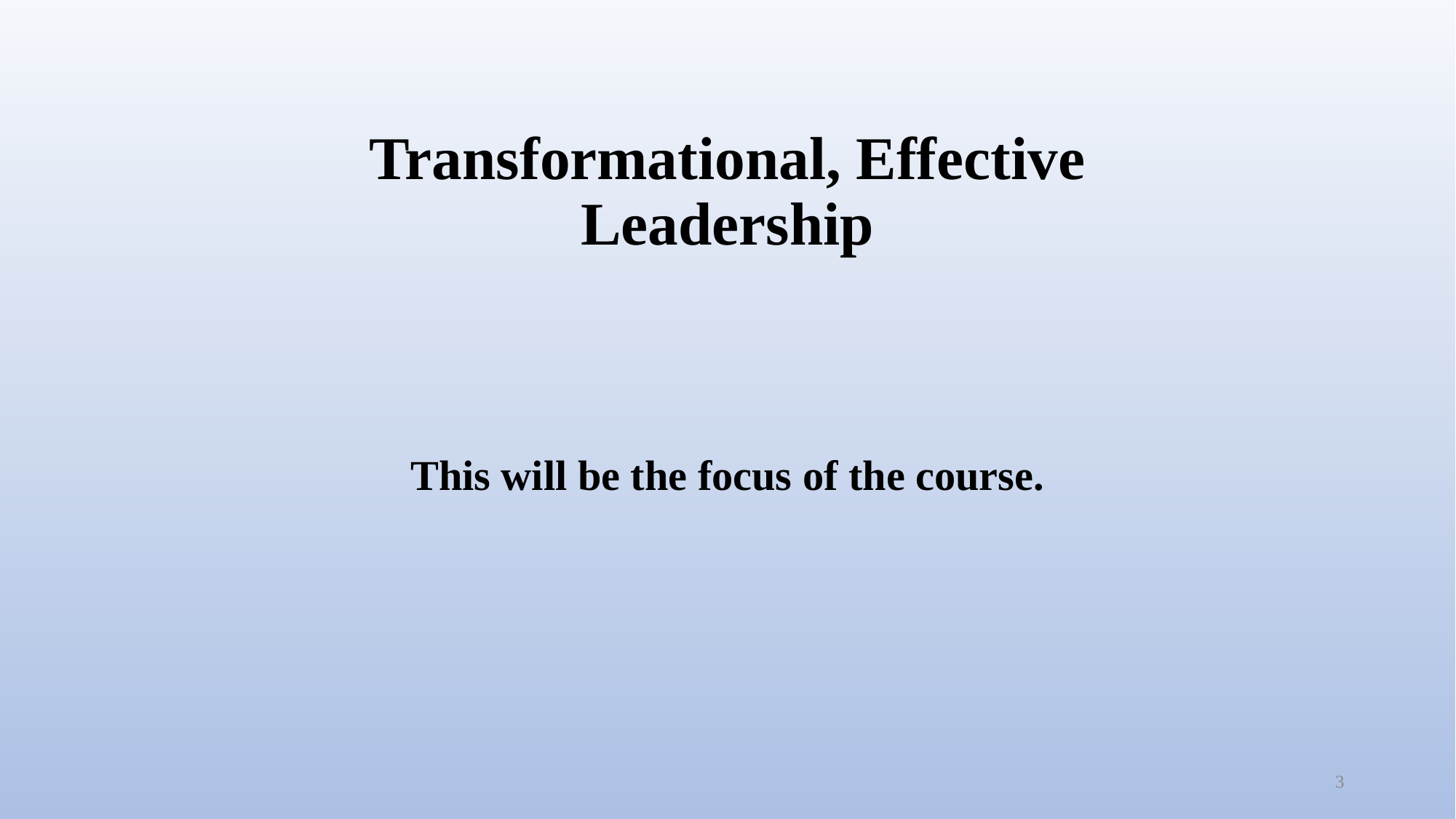

# Transformational, Effective Leadership
This will be the focus of the course.
3